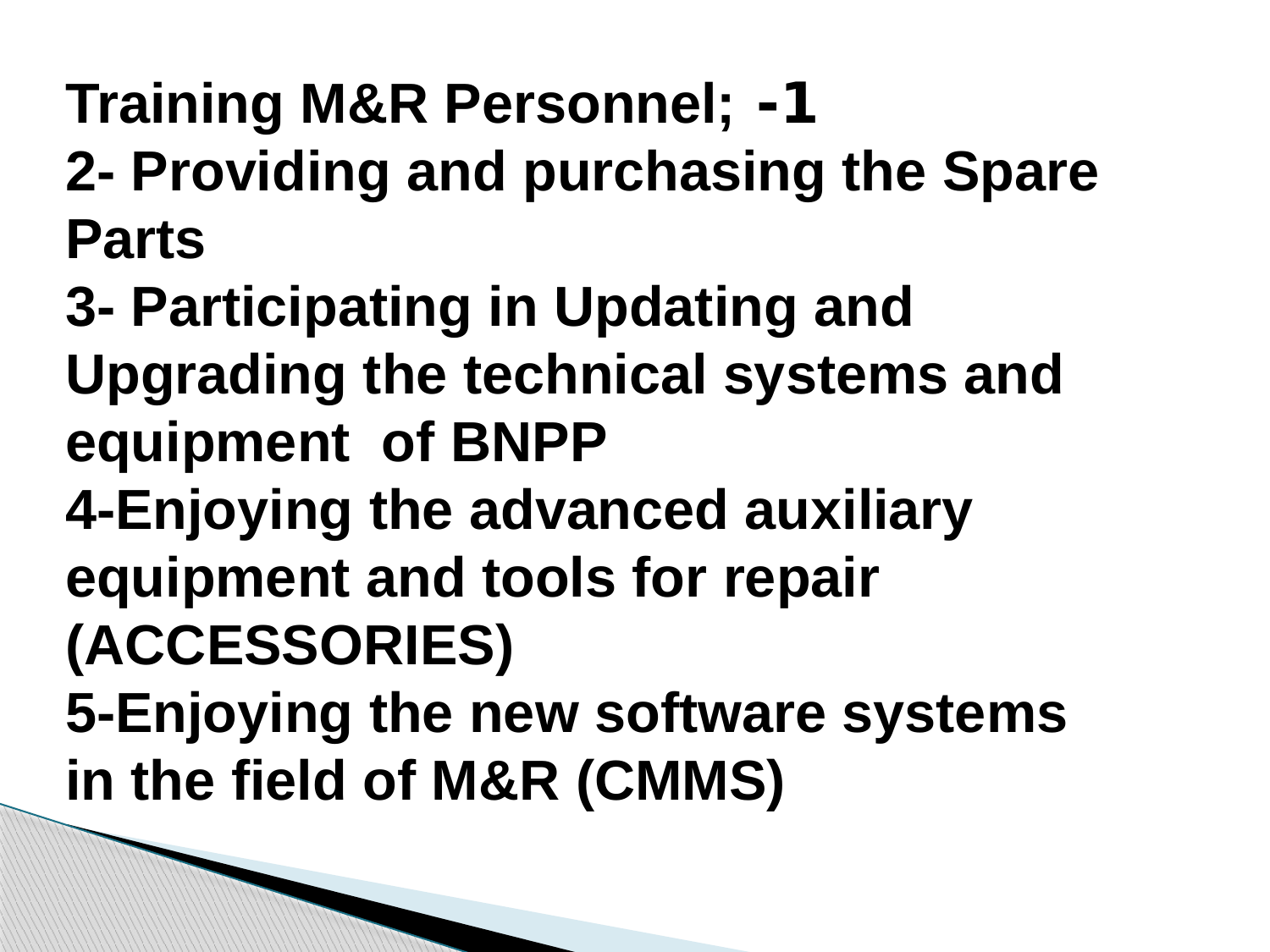

1- Training M&R Personnel;
2- Providing and purchasing the Spare Parts
3- Participating in Updating and Upgrading the technical systems and equipment  of BNPP
4-Enjoying the advanced auxiliary equipment and tools for repair (ACCESSORIES)
5-Enjoying the new software systems in the field of M&R (CMMS)